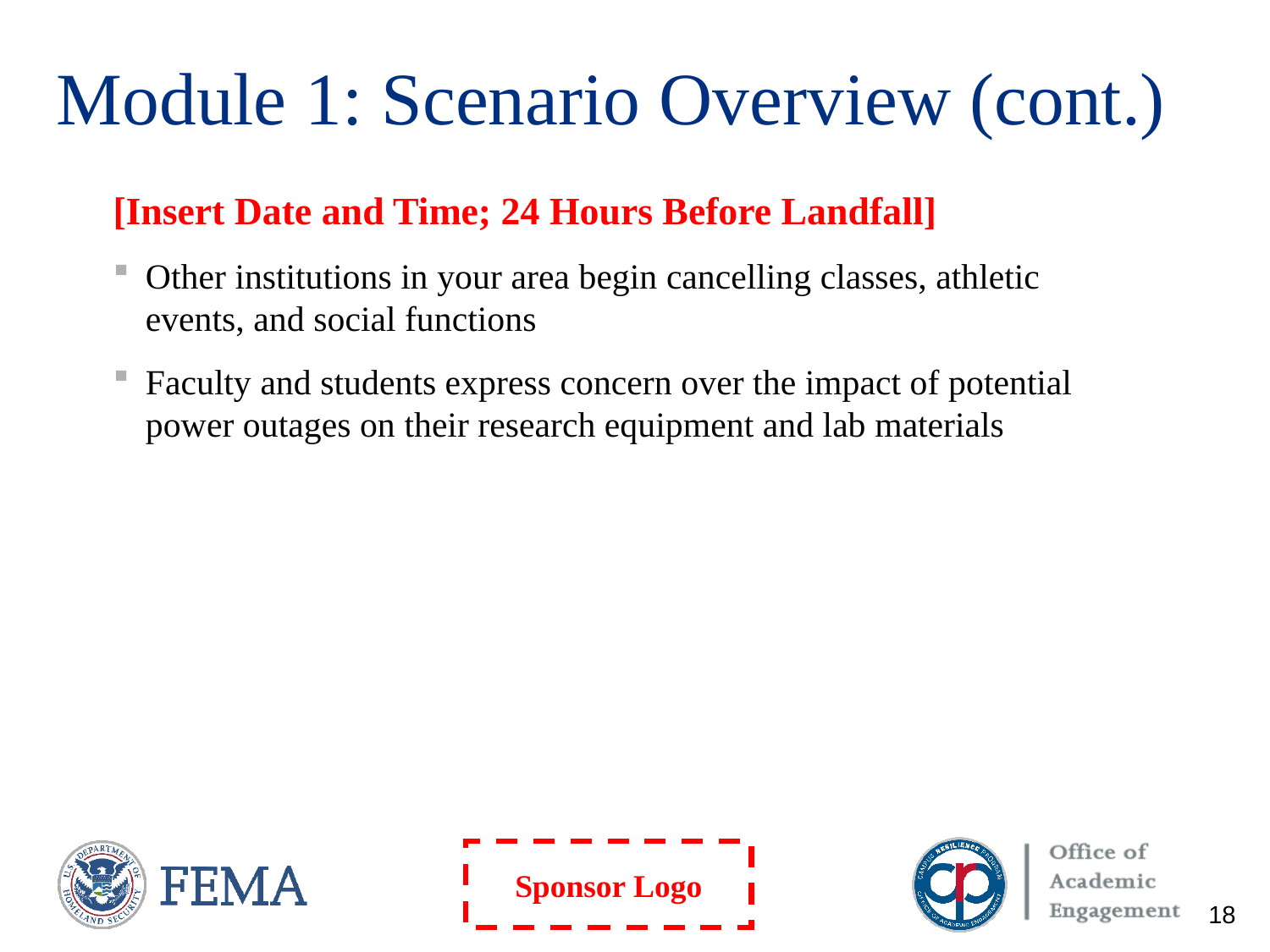

# Module 1: Scenario Overview (cont.)
[Insert Date and Time; 24 Hours Before Landfall]
Other institutions in your area begin cancelling classes, athletic events, and social functions
Faculty and students express concern over the impact of potential power outages on their research equipment and lab materials

18